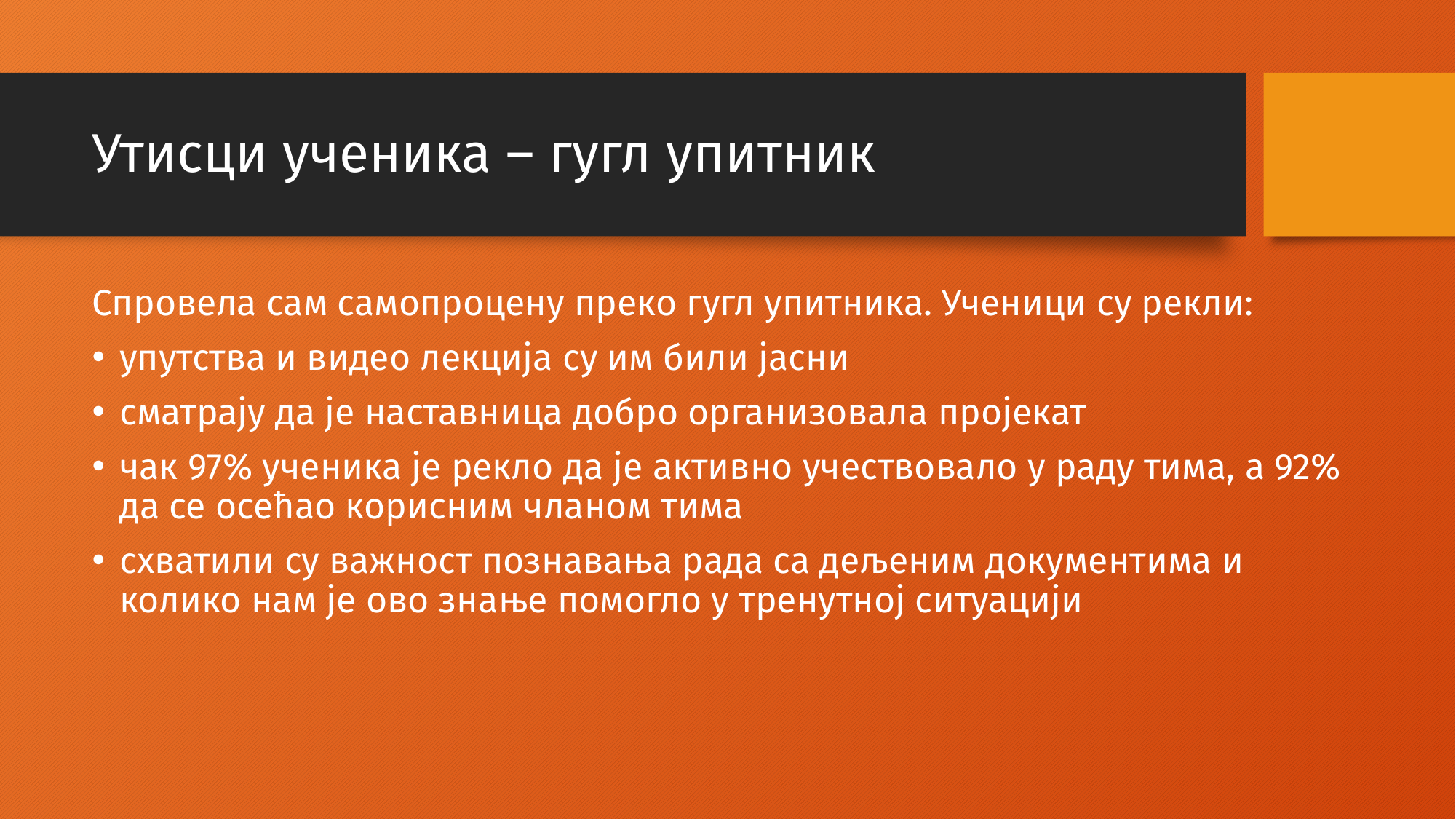

# Утисци ученика – гугл упитник
Спровела сам самопроцену преко гугл упитника. Ученици су рекли:
упутства и видео лекција су им били јасни
сматрају да је наставница добро организовала пројекат
чак 97% ученика је рекло да је активно учествовало у раду тима, а 92% да се осећао корисним чланом тима
схватили су важност познавања рада са дељеним документима и колико нам је ово знање помогло у тренутној ситуацији